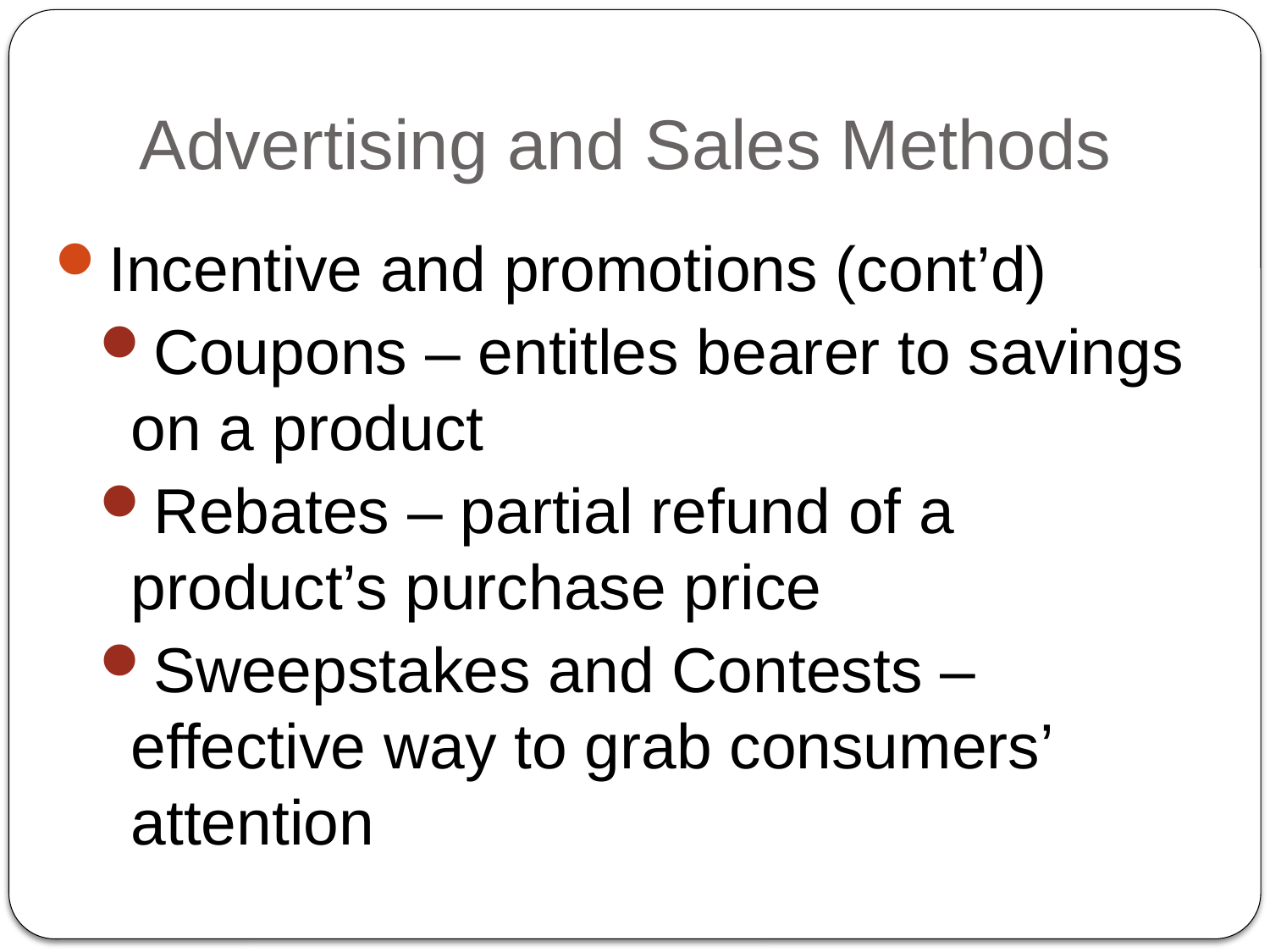

# Advertising and Sales Methods
Incentive and promotions (cont’d)
Coupons – entitles bearer to savings on a product
Rebates – partial refund of a product’s purchase price
Sweepstakes and Contests – effective way to grab consumers’ attention